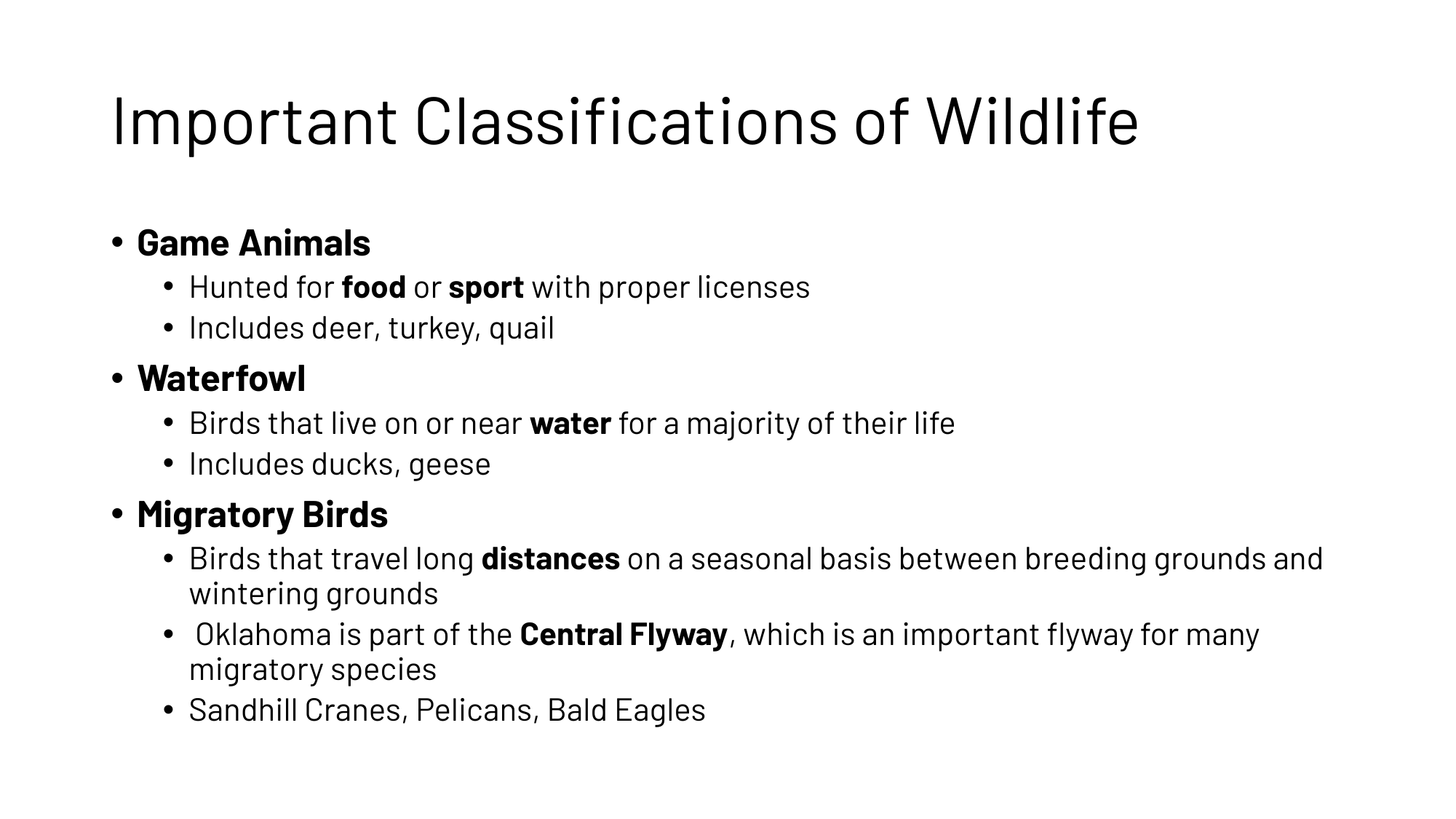

# Important Classifications of Wildlife
Game Animals
Hunted for food or sport with proper licenses
Includes deer, turkey, quail
Waterfowl
Birds that live on or near water for a majority of their life
Includes ducks, geese
Migratory Birds
Birds that travel long distances on a seasonal basis between breeding grounds and wintering grounds
 Oklahoma is part of the Central Flyway, which is an important flyway for many migratory species
Sandhill Cranes, Pelicans, Bald Eagles